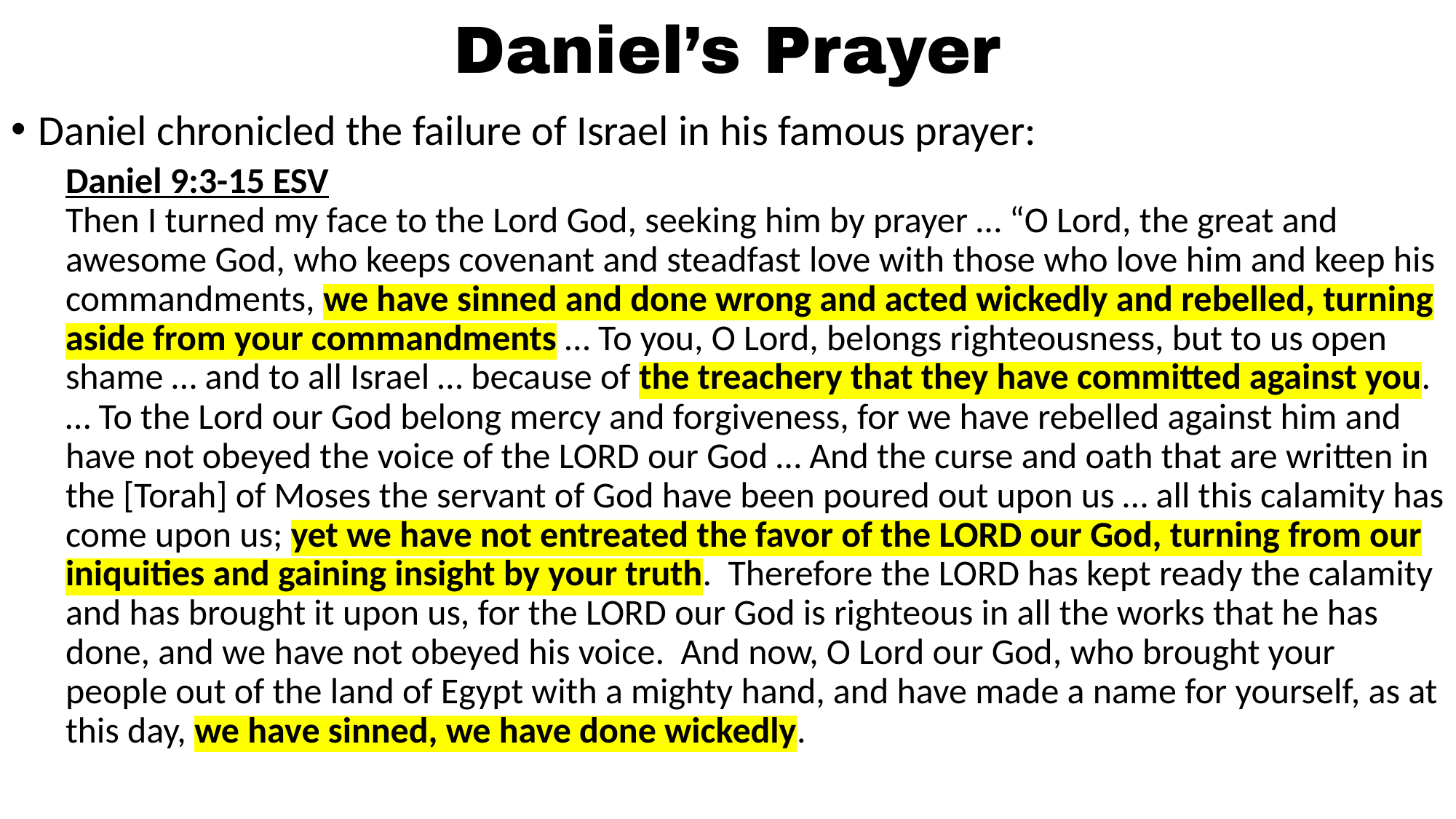

# Daniel’s Prayer
Daniel chronicled the failure of Israel in his famous prayer:
Daniel 9:3-15 ESV
Then I turned my face to the Lord God, seeking him by prayer … “O Lord, the great and awesome God, who keeps covenant and steadfast love with those who love him and keep his commandments, we have sinned and done wrong and acted wickedly and rebelled, turning aside from your commandments … To you, O Lord, belongs righteousness, but to us open shame … and to all Israel … because of the treachery that they have committed against you.  … To the Lord our God belong mercy and forgiveness, for we have rebelled against him and have not obeyed the voice of the LORD our God … And the curse and oath that are written in the [Torah] of Moses the servant of God have been poured out upon us … all this calamity has come upon us; yet we have not entreated the favor of the LORD our God, turning from our iniquities and gaining insight by your truth.  Therefore the LORD has kept ready the calamity and has brought it upon us, for the LORD our God is righteous in all the works that he has done, and we have not obeyed his voice.  And now, O Lord our God, who brought your people out of the land of Egypt with a mighty hand, and have made a name for yourself, as at this day, we have sinned, we have done wickedly.